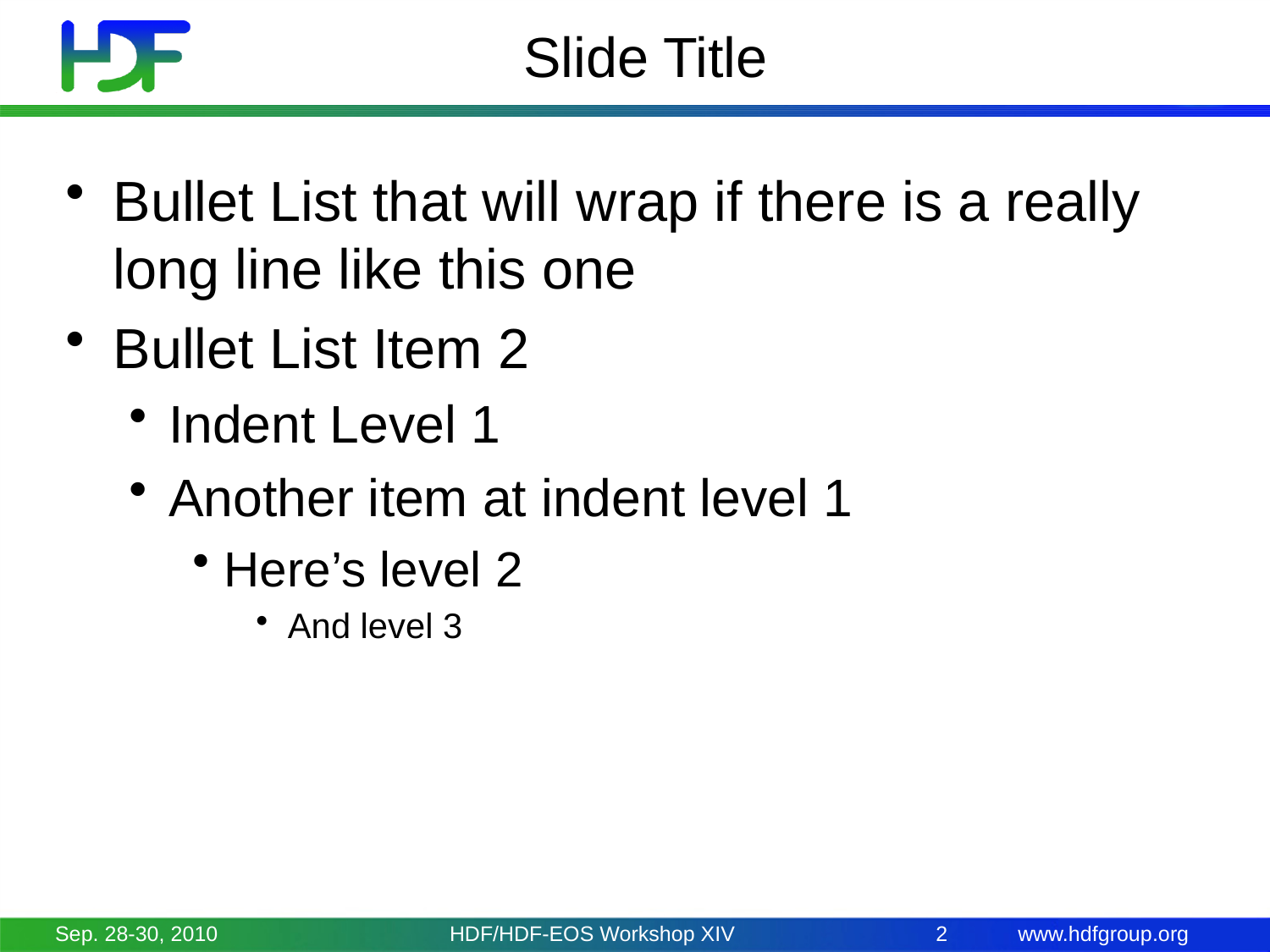

# Slide Title
Bullet List that will wrap if there is a really long line like this one
Bullet List Item 2
Indent Level 1
Another item at indent level 1
Here’s level 2
And level 3
Sep. 28-30, 2010
HDF/HDF-EOS Workshop XIV
2